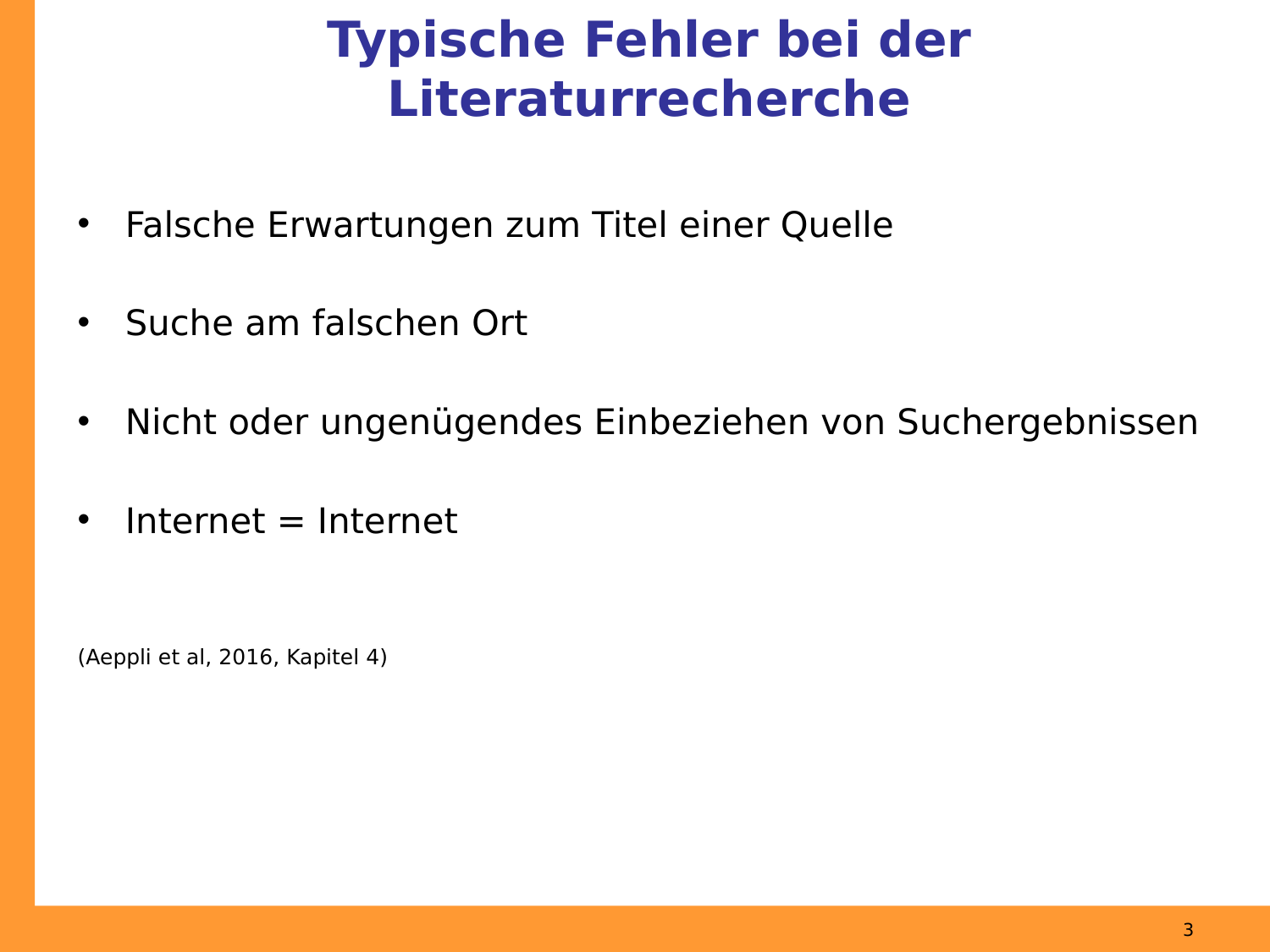

# Typische Fehler bei der Literaturrecherche

Falsche Erwartungen zum Titel einer Quelle

Suche am falschen Ort

Nicht oder ungenügendes Einbeziehen von Suchergebnissen

Internet = Internet

(Aeppli et al, 2016, Kapitel 4)